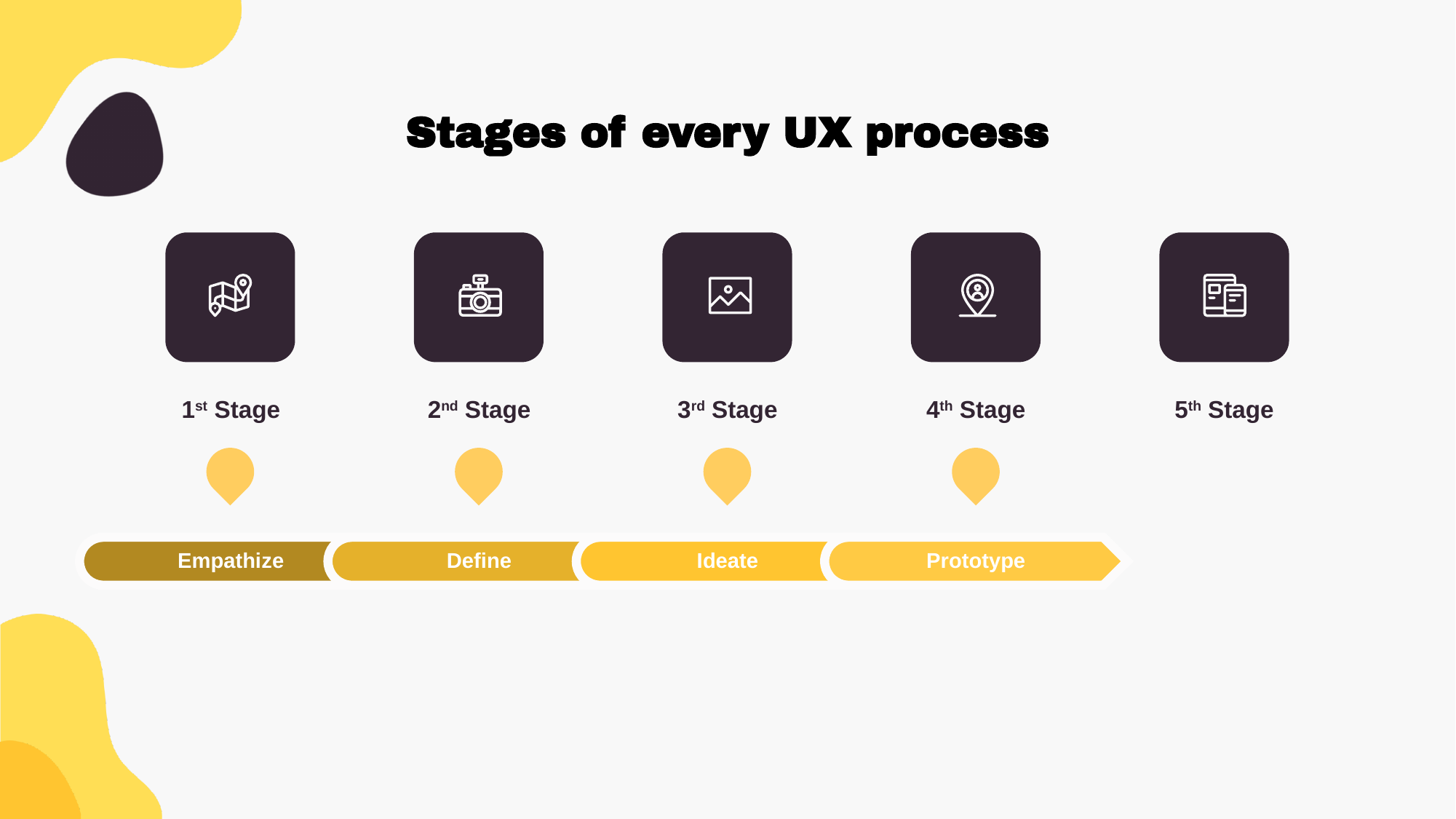

Stages of every UX process

1st Stage
2nd Stage
3rd Stage
4th Stage
5th Stage

Empathize
Define
Ideate
Prototype